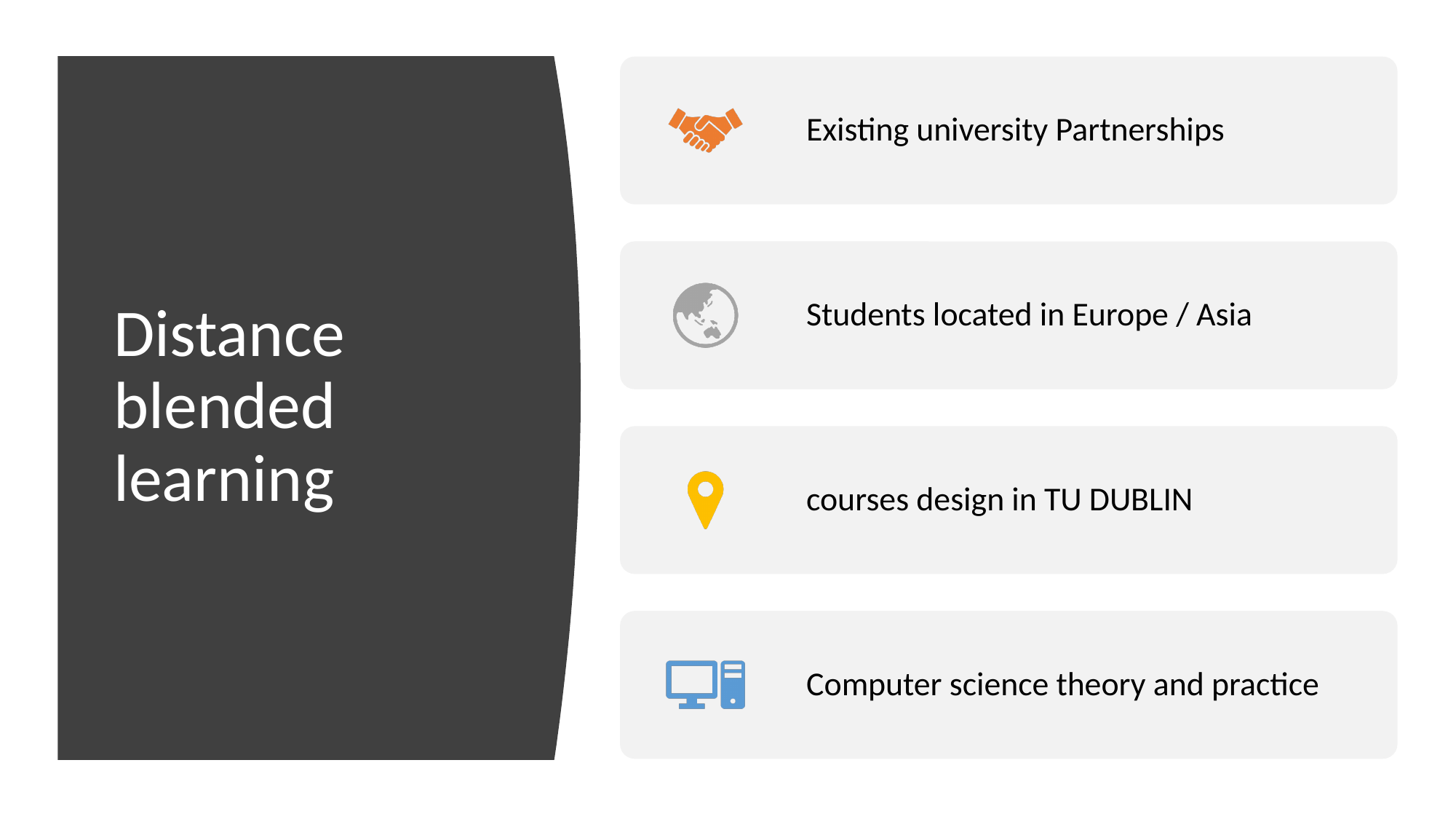

Existing university Partnerships
Students located in Europe / Asia
courses design in TU DUBLIN
Computer science theory and practice

# Distance blended learning